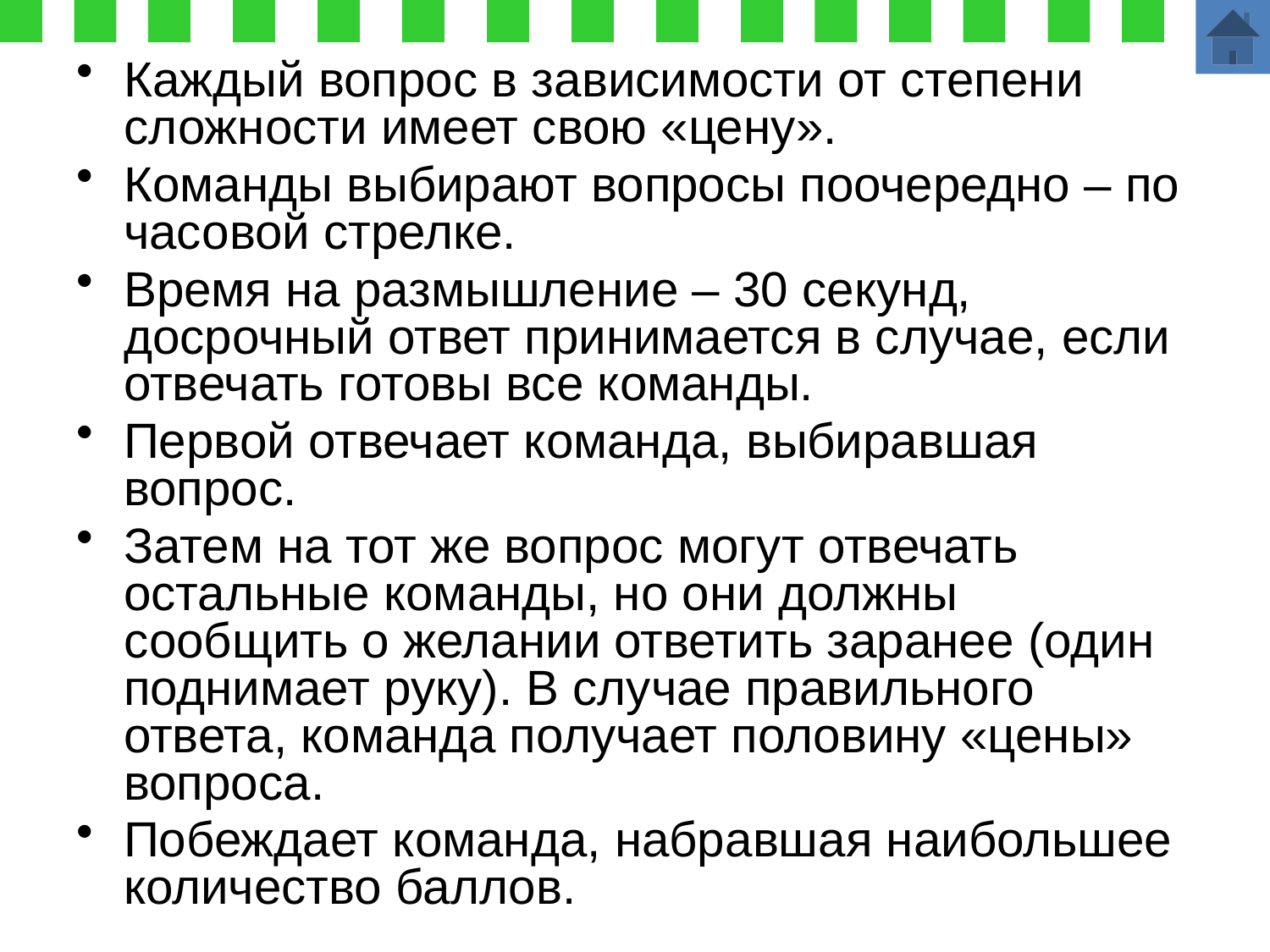

#
Каждый вопрос в зависимости от степени сложности имеет свою «цену».
Команды выбирают вопросы поочередно – по часовой стрелке.
Время на размышление – 30 секунд, досрочный ответ принимается в случае, если отвечать готовы все команды.
Первой отвечает команда, выбиравшая вопрос.
Затем на тот же вопрос могут отвечать остальные команды, но они должны сообщить о желании ответить заранее (один поднимает руку). В случае правильного ответа, команда получает половину «цены» вопроса.
Побеждает команда, набравшая наибольшее количество баллов.